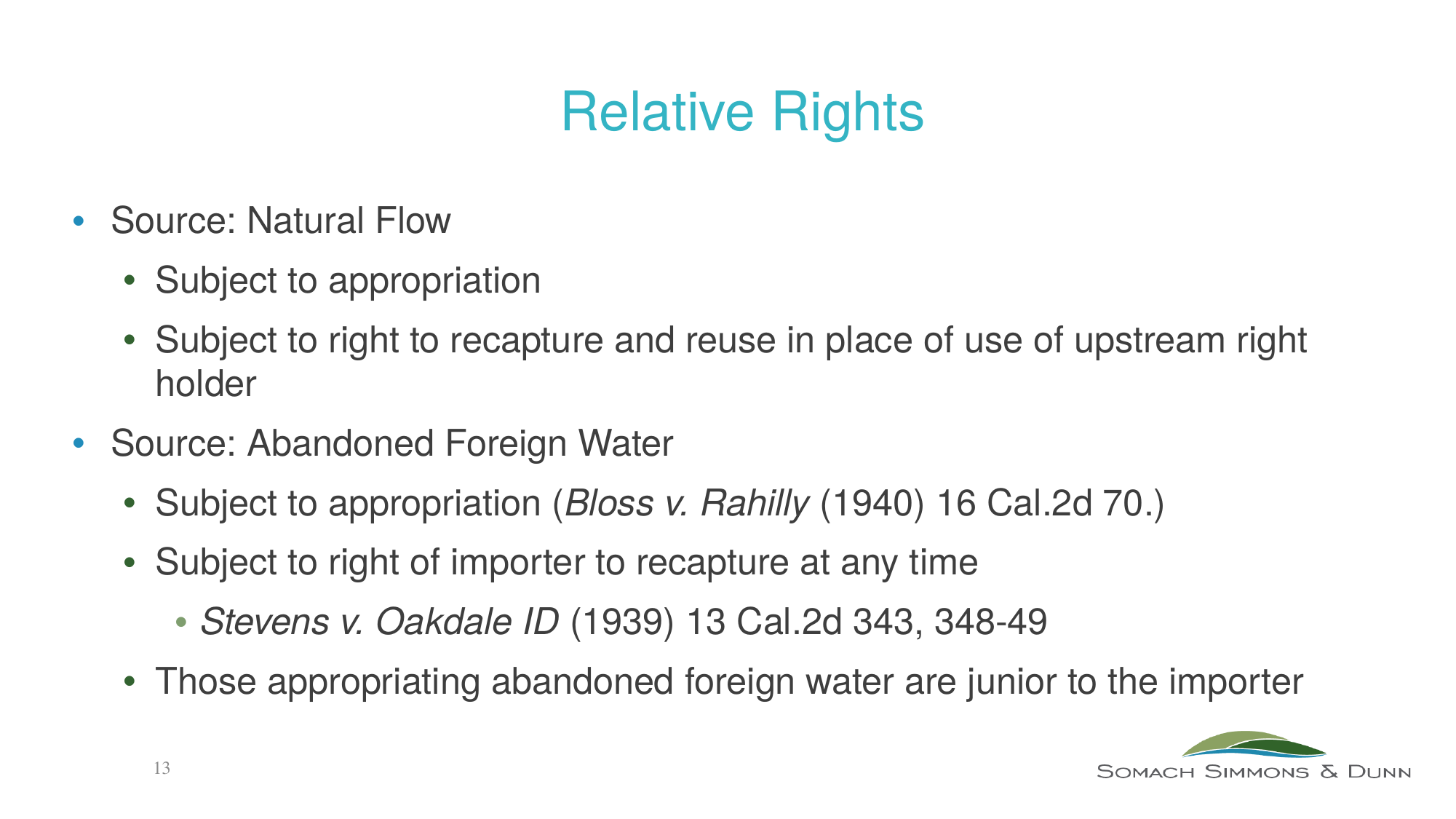

# Relative Rights
Source: Natural Flow
Subject to appropriation
Subject to right to recapture and reuse in place of use of upstream right holder
Source: Abandoned Foreign Water
Subject to appropriation (Bloss v. Rahilly (1940) 16 Cal.2d 70.)
Subject to right of importer to recapture at any time
Stevens v. Oakdale ID (1939) 13 Cal.2d 343, 348-49
Those appropriating abandoned foreign water are junior to the importer

13